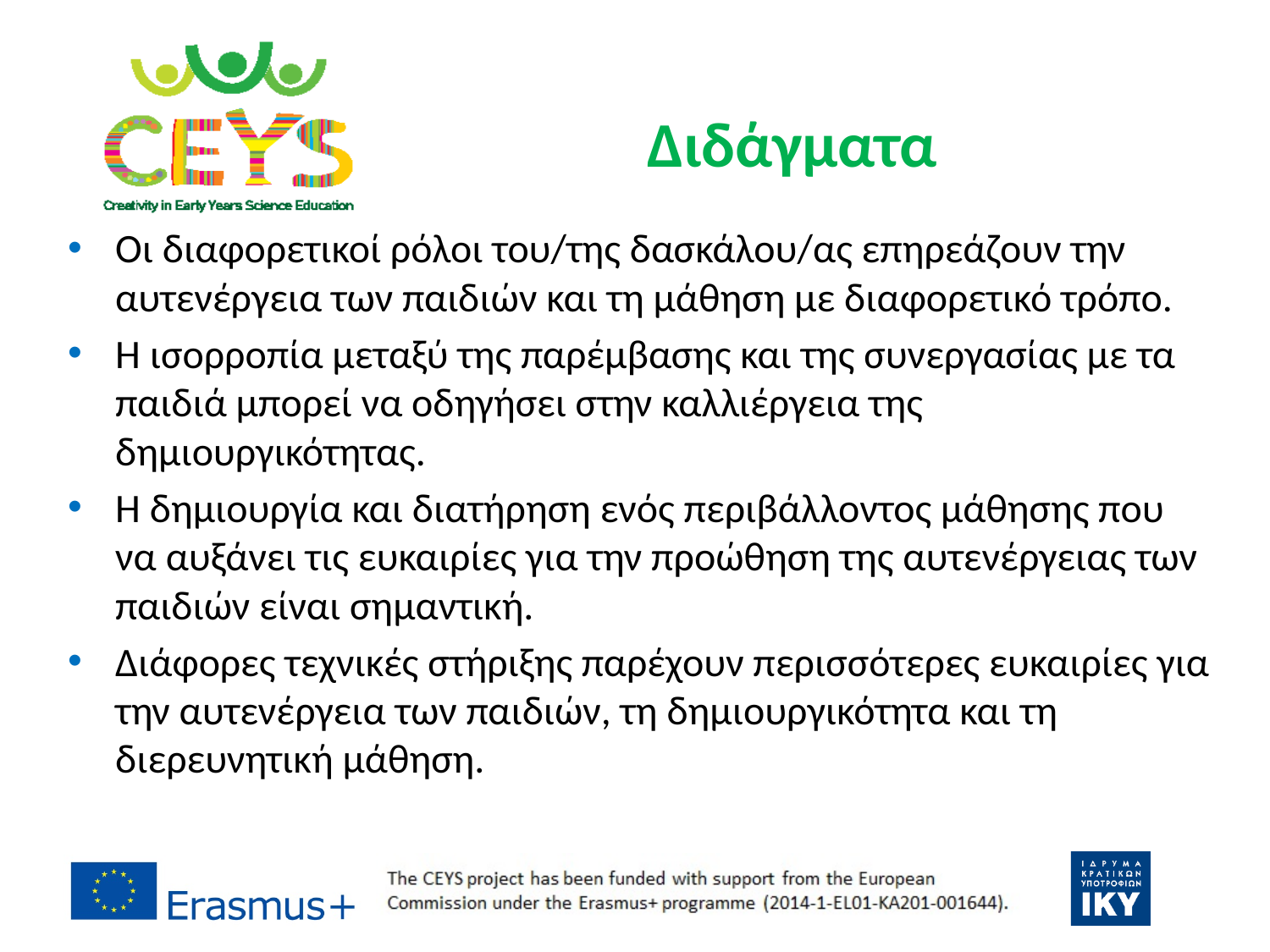

Διδάγματα
Οι διαφορετικοί ρόλοι του/της δασκάλου/ας επηρεάζουν την αυτενέργεια των παιδιών και τη μάθηση με διαφορετικό τρόπο.
Η ισορροπία μεταξύ της παρέμβασης και της συνεργασίας με τα παιδιά μπορεί να οδηγήσει στην καλλιέργεια της δημιουργικότητας.
Η δημιουργία και διατήρηση ενός περιβάλλοντος μάθησης που να αυξάνει τις ευκαιρίες για την προώθηση της αυτενέργειας των παιδιών είναι σημαντική.
Διάφορες τεχνικές στήριξης παρέχουν περισσότερες ευκαιρίες για την αυτενέργεια των παιδιών, τη δημιουργικότητα και τη διερευνητική μάθηση.